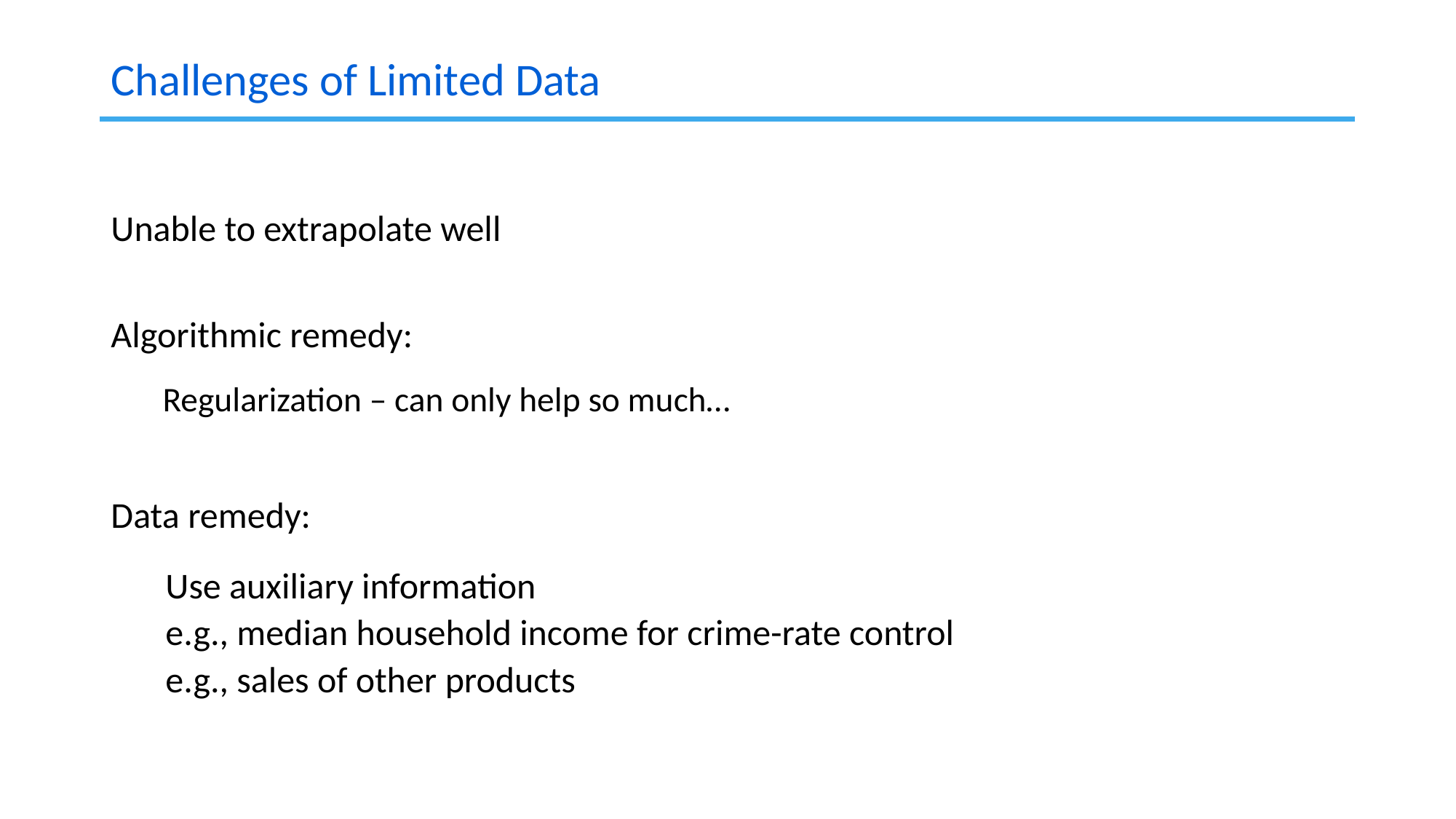

# Challenges of Limited Data
Unable to extrapolate well

Algorithmic remedy:

Regularization – can only help so much…

Data remedy:

Use auxiliary information
e.g., median household income for crime-rate control
e.g., sales of other products